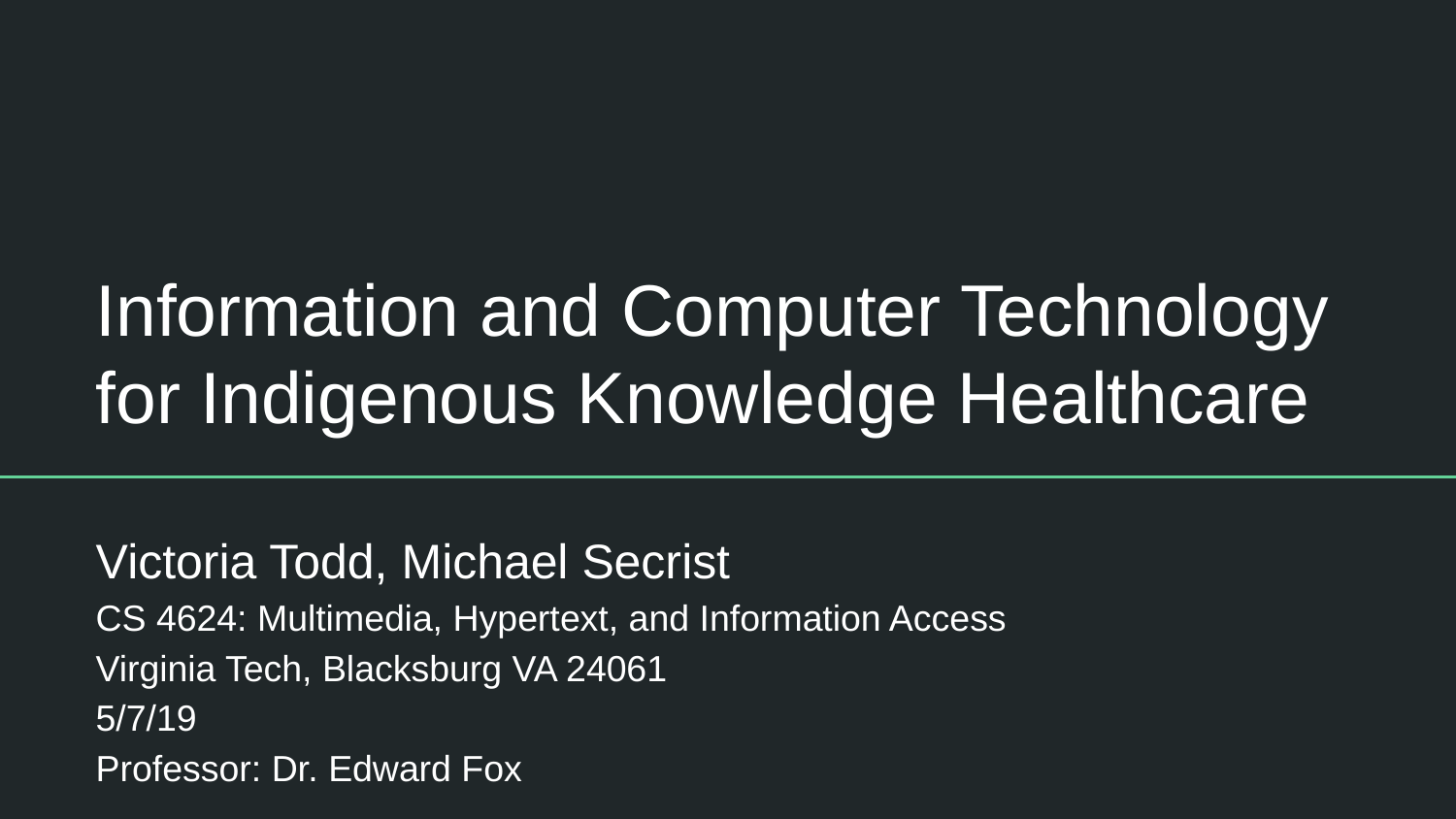

# Information and Computer Technology for Indigenous Knowledge Healthcare
Victoria Todd, Michael Secrist
CS 4624: Multimedia, Hypertext, and Information Access
Virginia Tech, Blacksburg VA 24061
5/7/19
Professor: Dr. Edward Fox